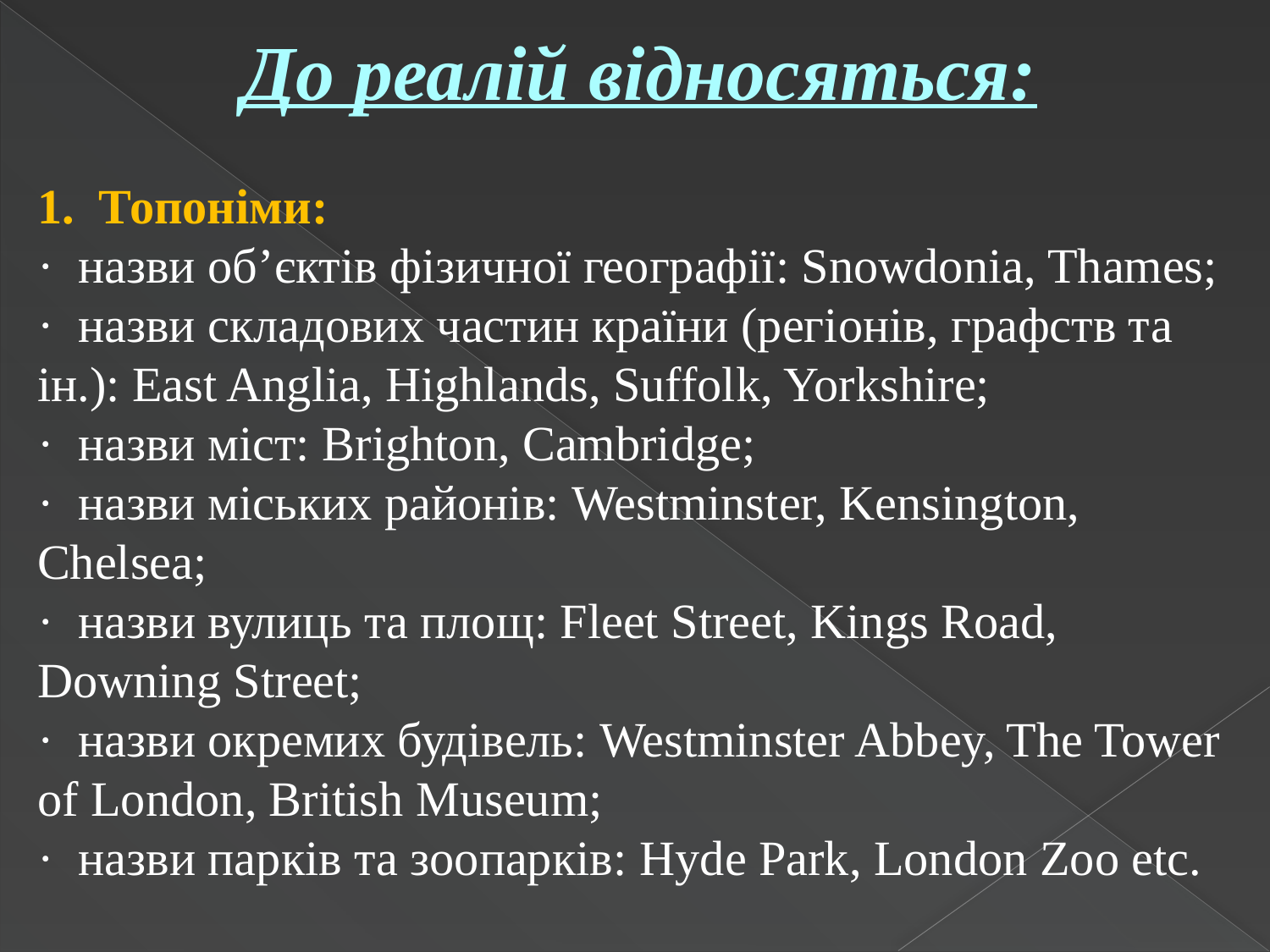

До реалій відносяться:

1.  Топоніми:
·  назви об’єктів фізичної географії: Snowdonia, Thames;
·  назви складових частин країни (регіонів, графств та ін.): East Anglia, Highlands, Suffolk, Yorkshire;
·  назви міст: Brighton, Cambridge;
·  назви міських районів: Westminster, Kensington, Chelsea;
·  назви вулиць та площ: Fleet Street, Kings Road, Downing Street;
·  назви окремих будівель: Westminster Abbey, The Tower of London, British Museum;
·  назви парків та зоопарків: Hyde Park, London Zoo etc.